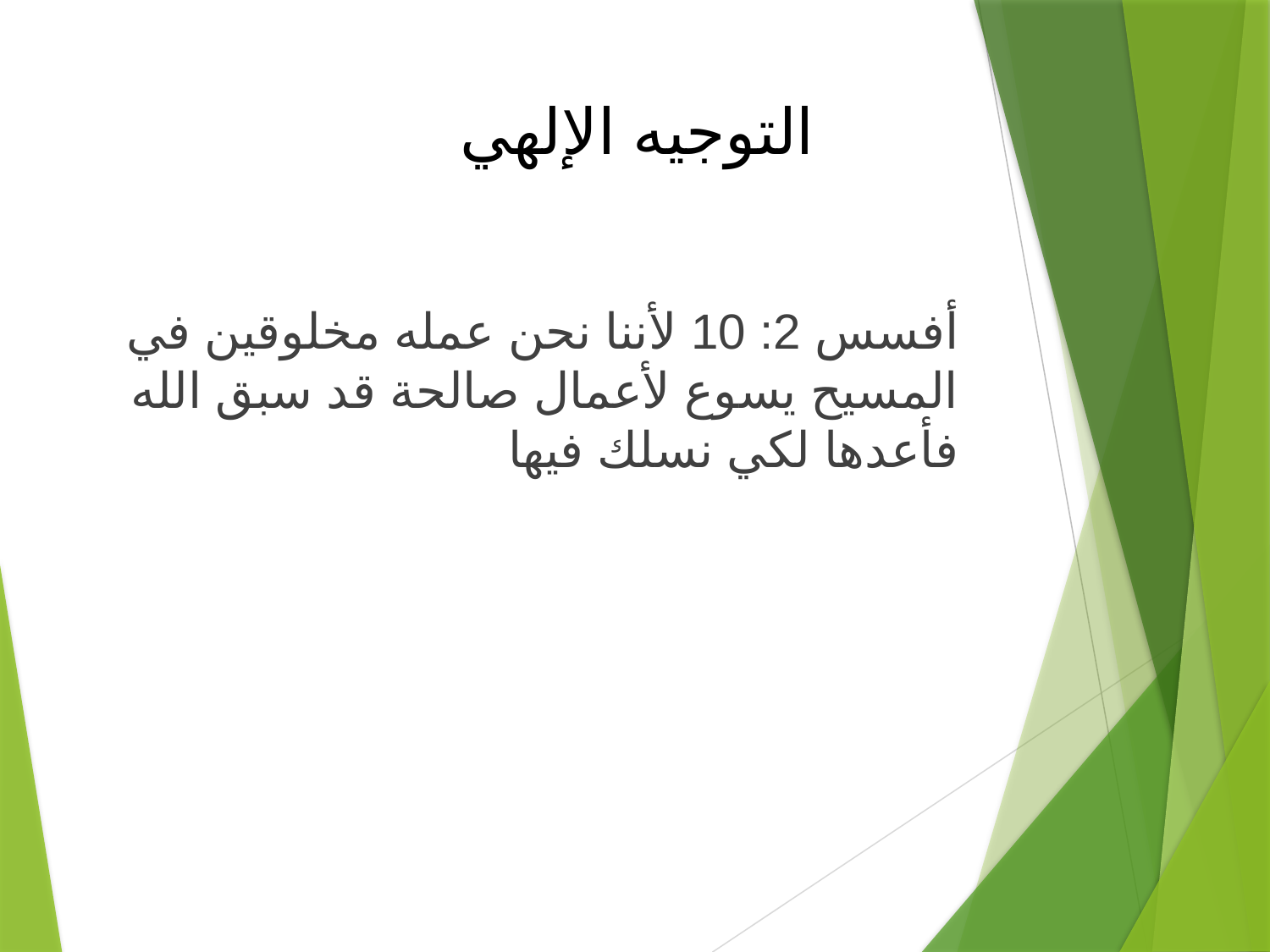

# التوجيه الإلهي
أفسس 2: 10 لأننا نحن عمله مخلوقين في المسيح يسوع لأعمال صالحة قد سبق الله فأعدها لكي نسلك فيها